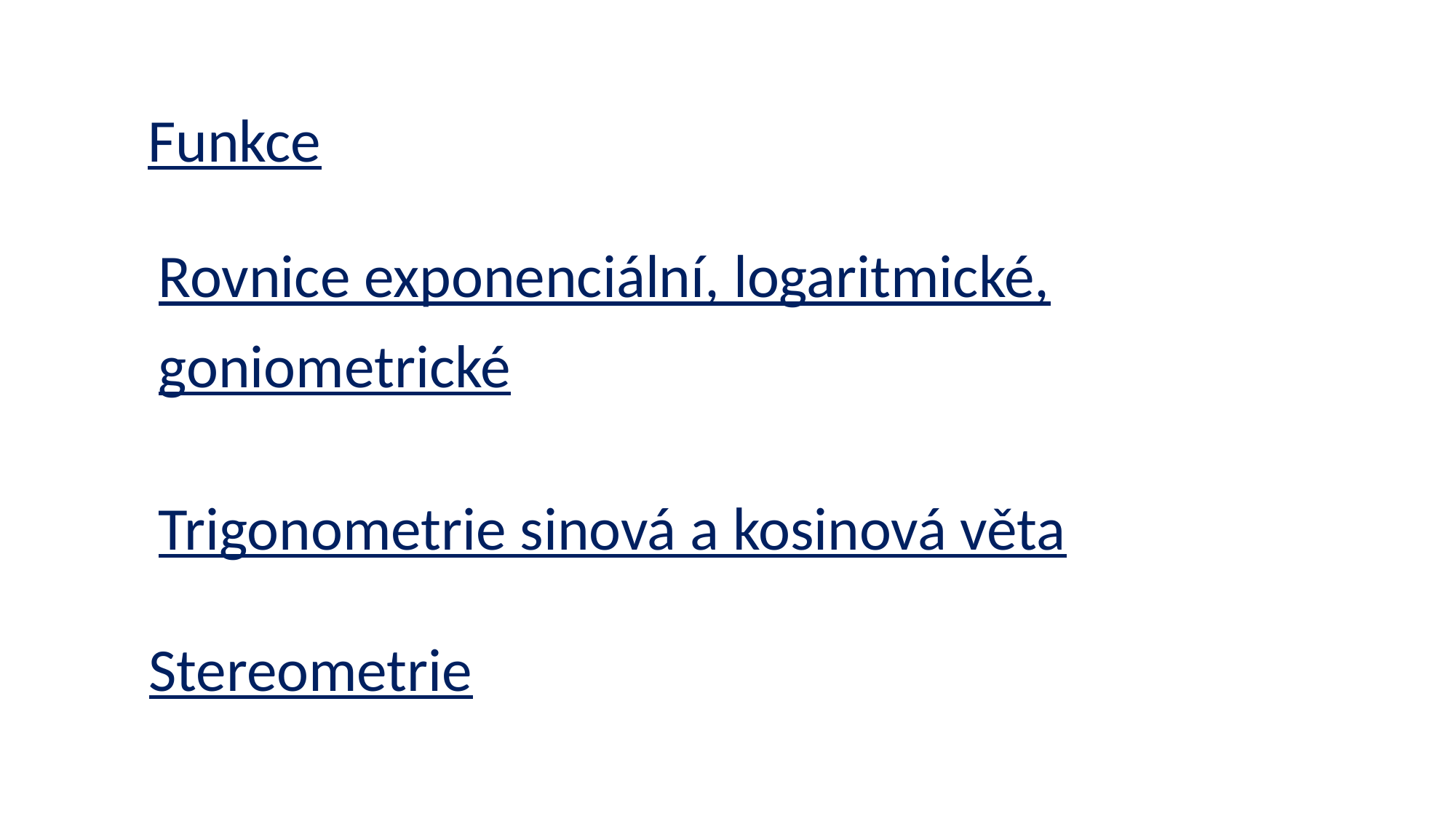

Funkce
Rovnice exponenciální, logaritmické,
goniometrické
Trigonometrie sinová a kosinová věta
Stereometrie